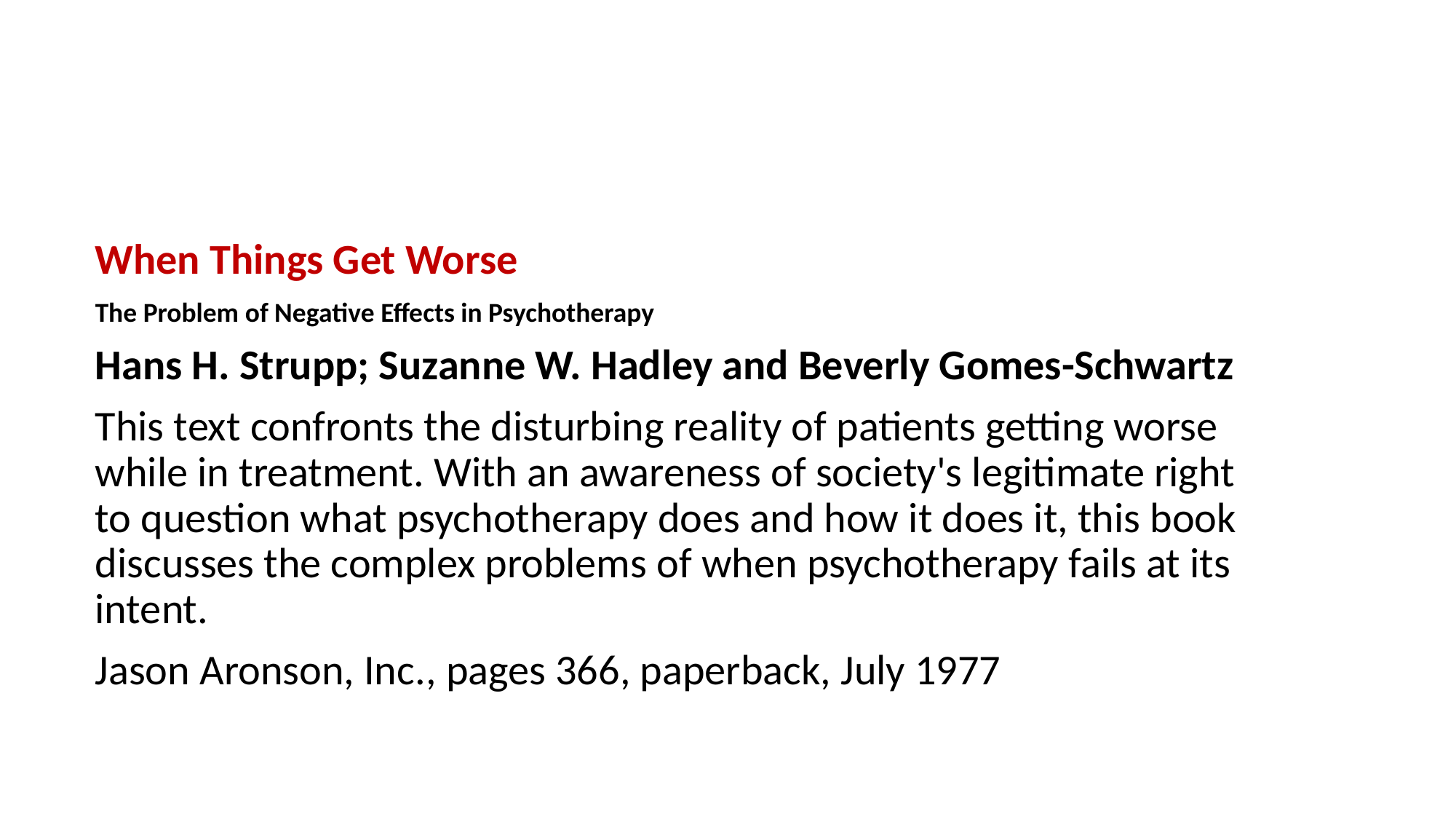

When Things Get Worse
The Problem of Negative Effects in Psychotherapy
Hans H. Strupp; Suzanne W. Hadley and Beverly Gomes-Schwartz
This text confronts the disturbing reality of patients getting worse while in treatment. With an awareness of society's legitimate right to question what psychotherapy does and how it does it, this book discusses the complex problems of when psychotherapy fails at its intent.
Jason Aronson, Inc., pages 366, paperback, July 1977